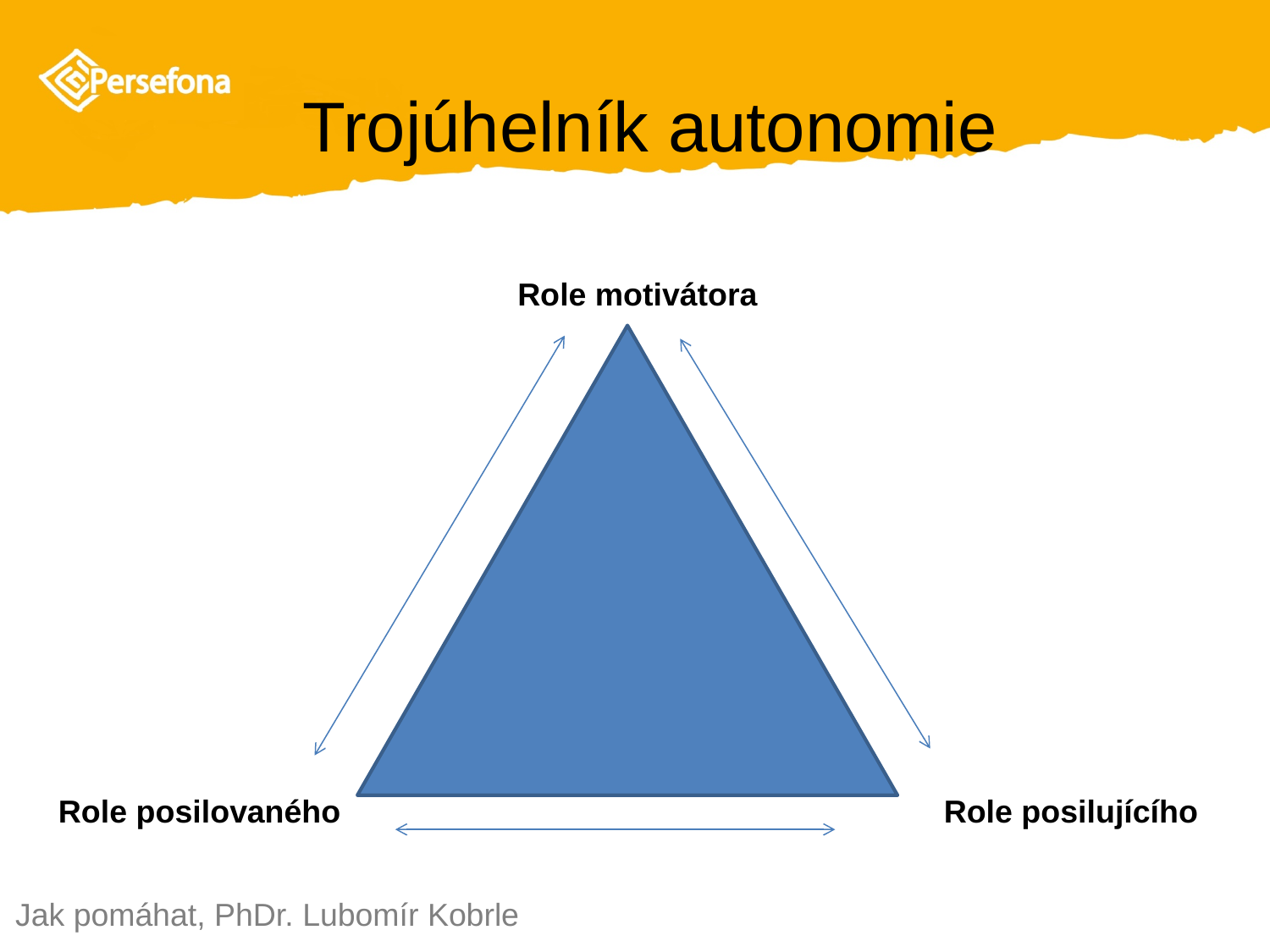

Trojúhelník autonomie
Role motivátora

Role posilovaného
Role posilujícího
Jak pomáhat, PhDr. Lubomír Kobrle